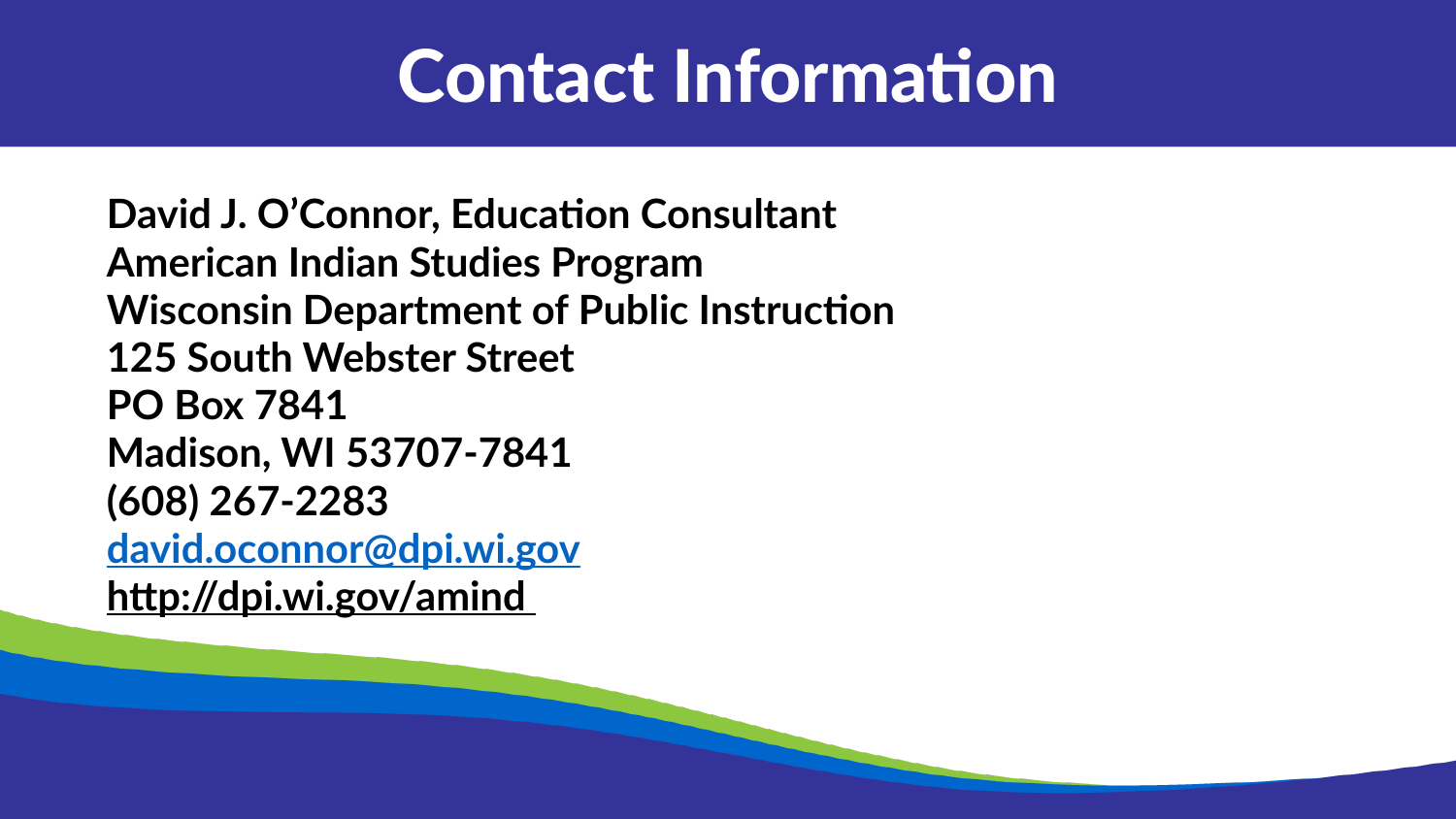

Contact Information
David J. O’Connor, Education Consultant
American Indian Studies Program
Wisconsin Department of Public Instruction
125 South Webster Street
PO Box 7841
Madison, WI 53707-7841
(608) 267-2283
david.oconnor@dpi.wi.gov
http://dpi.wi.gov/amind